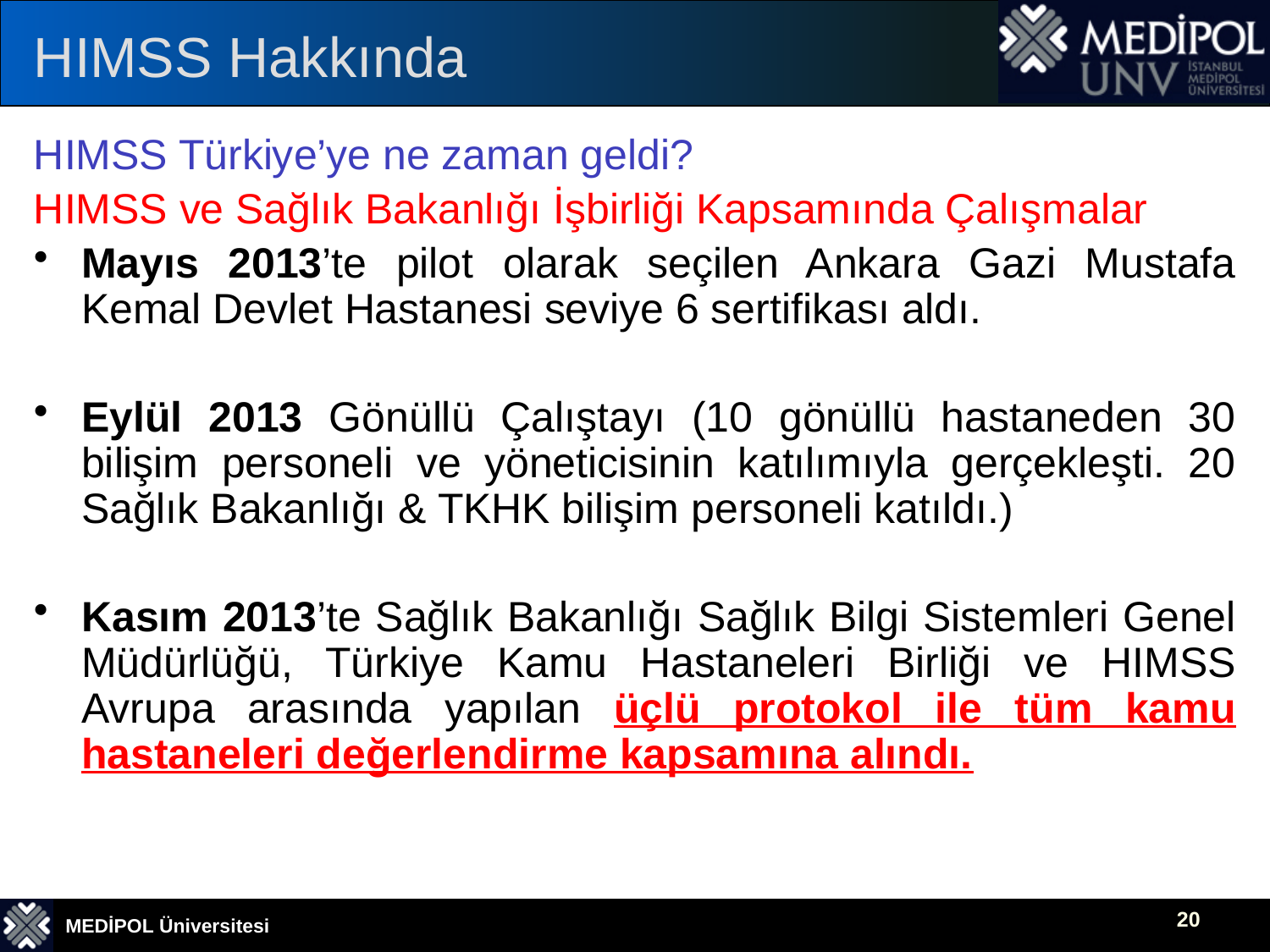

# HIMSS Hakkında
HIMSS Türkiye’ye ne zaman geldi?
HIMSS ve Sağlık Bakanlığı İşbirliği Kapsamında Çalışmalar
Mayıs 2013’te pilot olarak seçilen Ankara Gazi Mustafa Kemal Devlet Hastanesi seviye 6 sertifikası aldı.

Eylül 2013 Gönüllü Çalıştayı (10 gönüllü hastaneden 30 bilişim personeli ve yöneticisinin katılımıyla gerçekleşti. 20 Sağlık Bakanlığı & TKHK bilişim personeli katıldı.)

Kasım 2013’te Sağlık Bakanlığı Sağlık Bilgi Sistemleri Genel Müdürlüğü, Türkiye Kamu Hastaneleri Birliği ve HIMSS Avrupa arasında yapılan üçlü protokol ile tüm kamu hastaneleri değerlendirme kapsamına alındı.
20